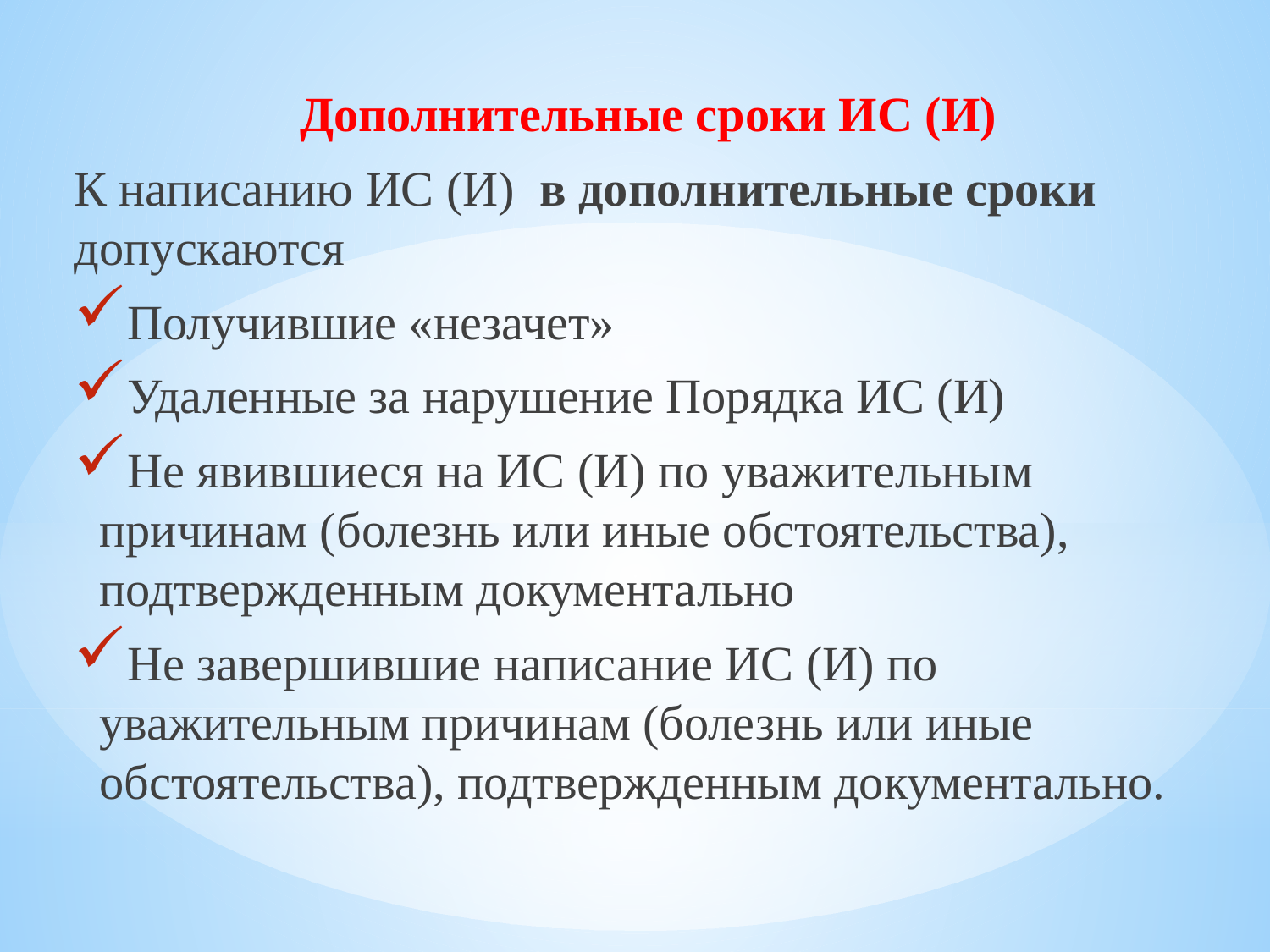

Дополнительные сроки ИС (И)
К написанию ИС (И)  в дополнительные сроки допускаются
Получившие «незачет»
Удаленные за нарушение Порядка ИС (И)
Не явившиеся на ИС (И) по уважительным причинам (болезнь или иные обстоятельства), подтвержденным документально
Не завершившие написание ИС (И) по уважительным причинам (болезнь или иные  обстоятельства), подтвержденным документально.